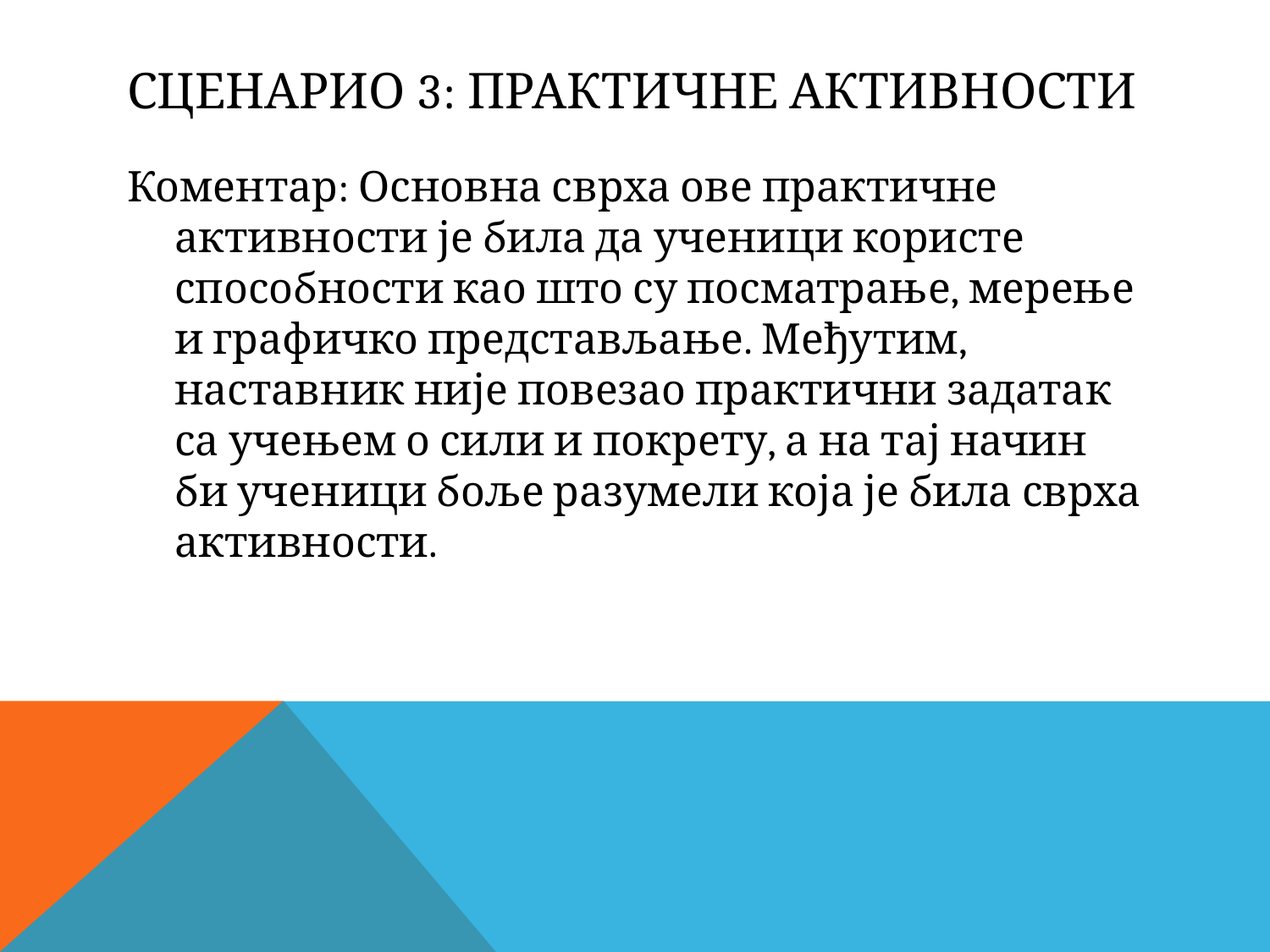

# Сценарио 3: Практичне активности
Коментар: Основна сврха ове практичне активности је била да ученици користе способности као што су посматрање, мерење и графичко представљање. Међутим, наставник није повезао практични задатак са учењем о сили и покрету, а на тај начин би ученици боље разумели која је била сврха активности.